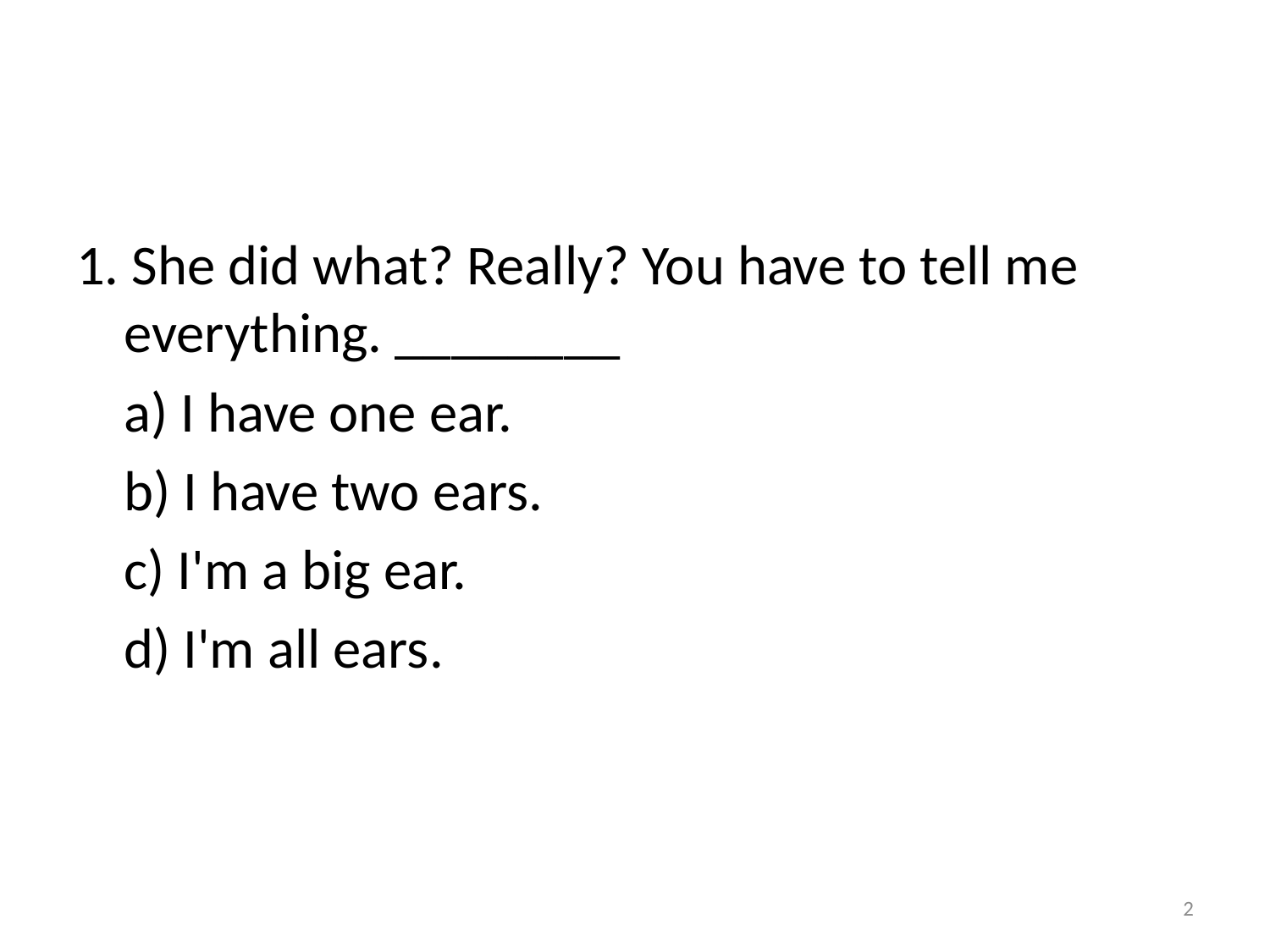

#
1. She did what? Really? You have to tell me everything. ________
	a) I have one ear.
	b) I have two ears.
	c) I'm a big ear.
	d) I'm all ears.

2